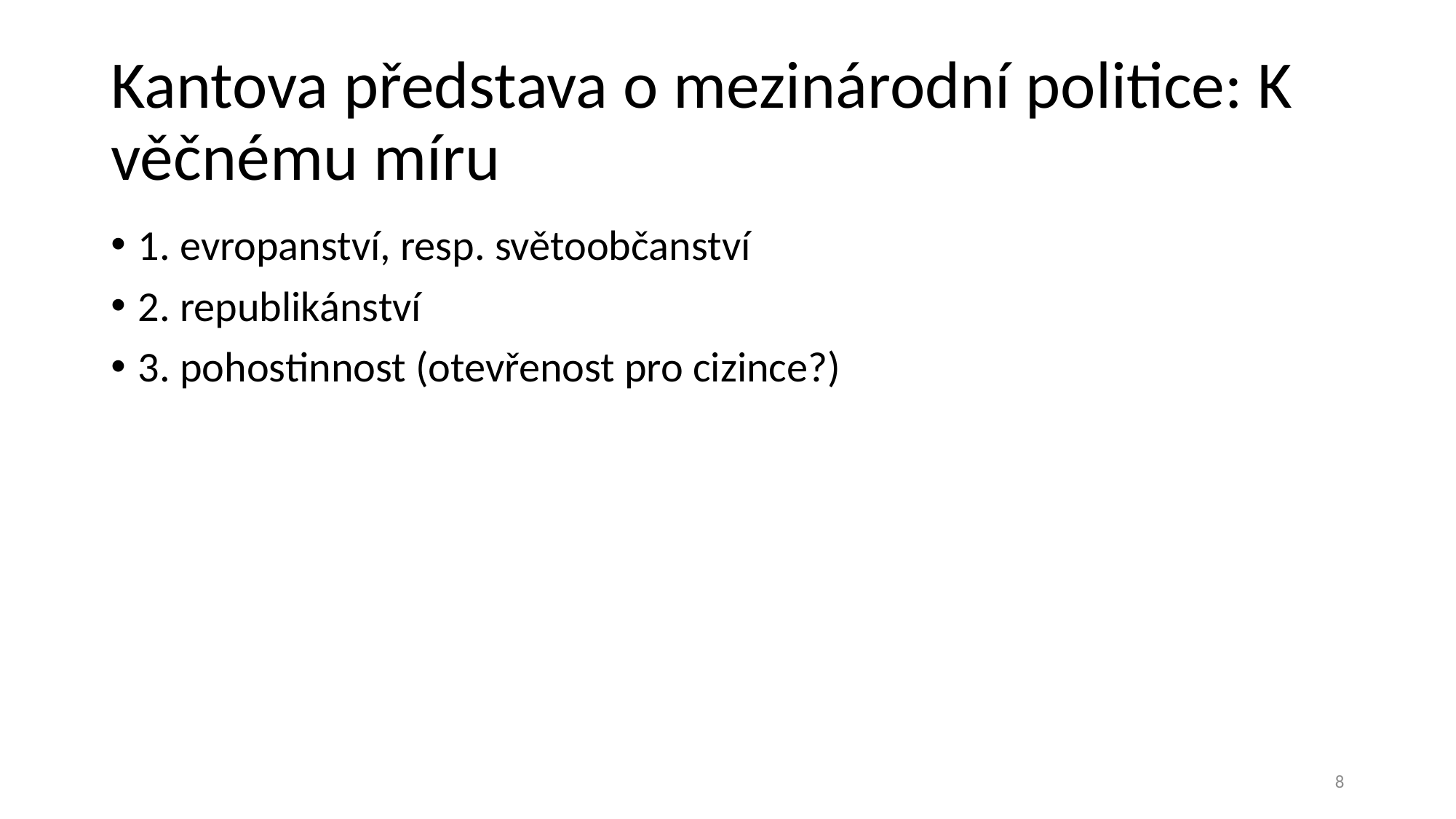

# Kantova představa o mezinárodní politice: K věčnému míru
1. evropanství, resp. světoobčanství
2. republikánství
3. pohostinnost (otevřenost pro cizince?)

8